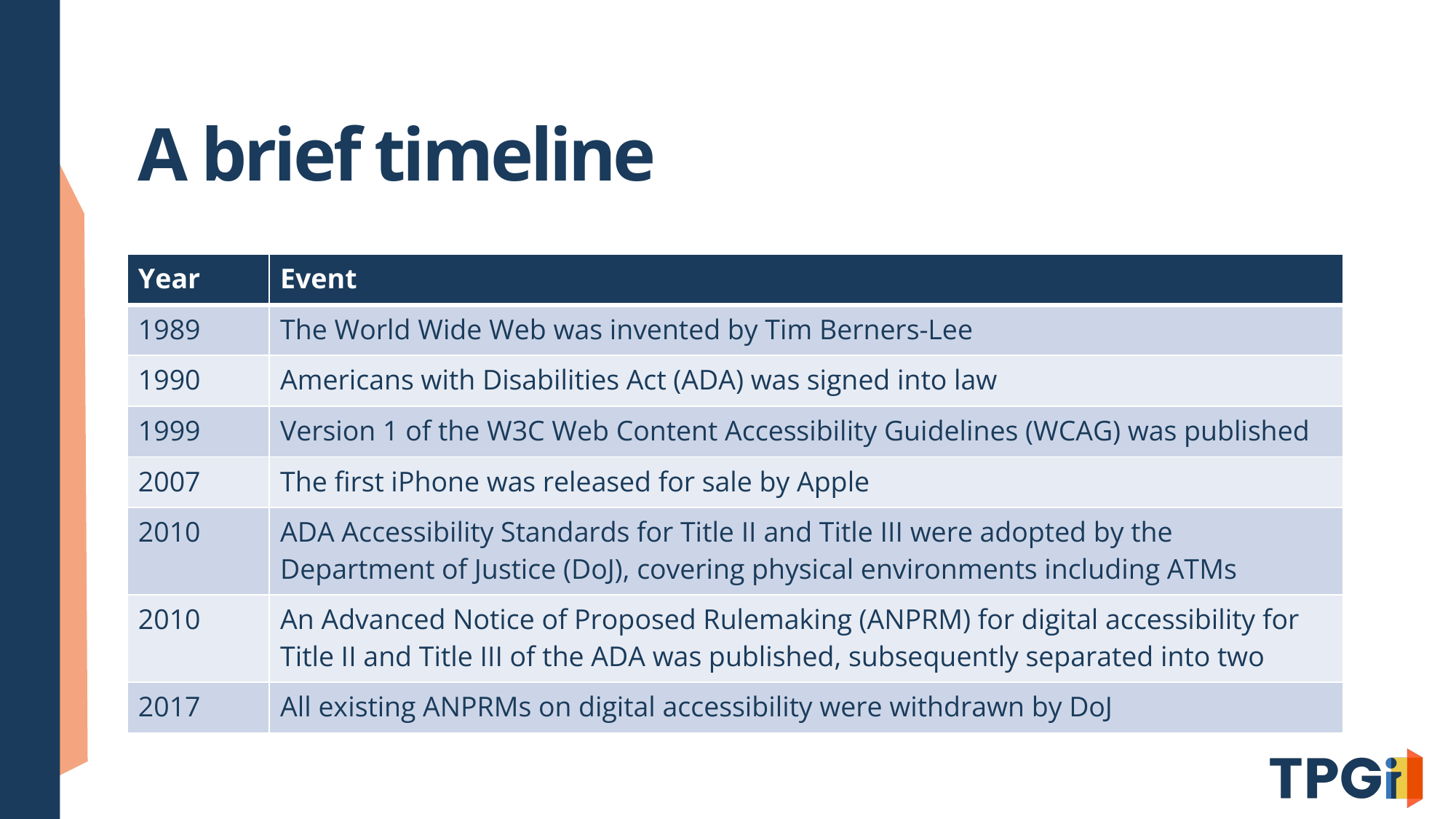

# A brief timeline
| Year | Event |
| --- | --- |
| 1989 | The World Wide Web was invented by Tim Berners-Lee |
| 1990 | Americans with Disabilities Act (ADA) was signed into law |
| 1999 | Version 1 of the W3C Web Content Accessibility Guidelines (WCAG) was published |
| 2007 | The first iPhone was released for sale by Apple |
| 2010 | ADA Accessibility Standards for Title II and Title III were adopted by the Department of Justice (DoJ), covering physical environments including ATMs |
| 2010 | An Advanced Notice of Proposed Rulemaking (ANPRM) for digital accessibility for Title II and Title III of the ADA was published, subsequently separated into two |
| 2017 | All existing ANPRMs on digital accessibility were withdrawn by DoJ |